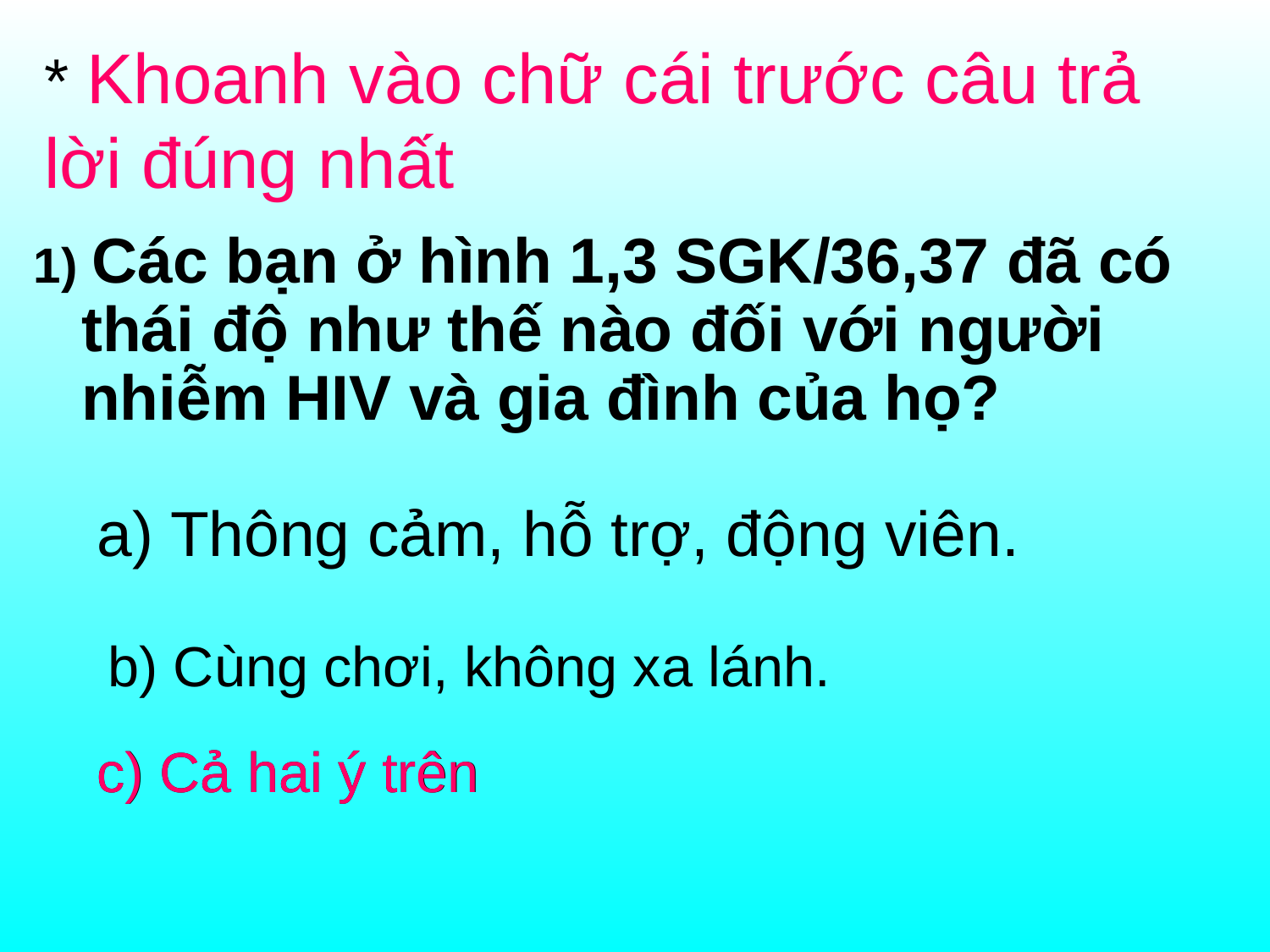

# * Khoanh vào chữ cái trước câu trả lời đúng nhất
1) Các bạn ở hình 1,3 SGK/36,37 đã có thái độ như thế nào đối với người nhiễm HIV và gia đình của họ?
a) Thông cảm, hỗ trợ, động viên.
b) Cùng chơi, không xa lánh.
c) Cả hai ý trên
c) Cả hai ý trên